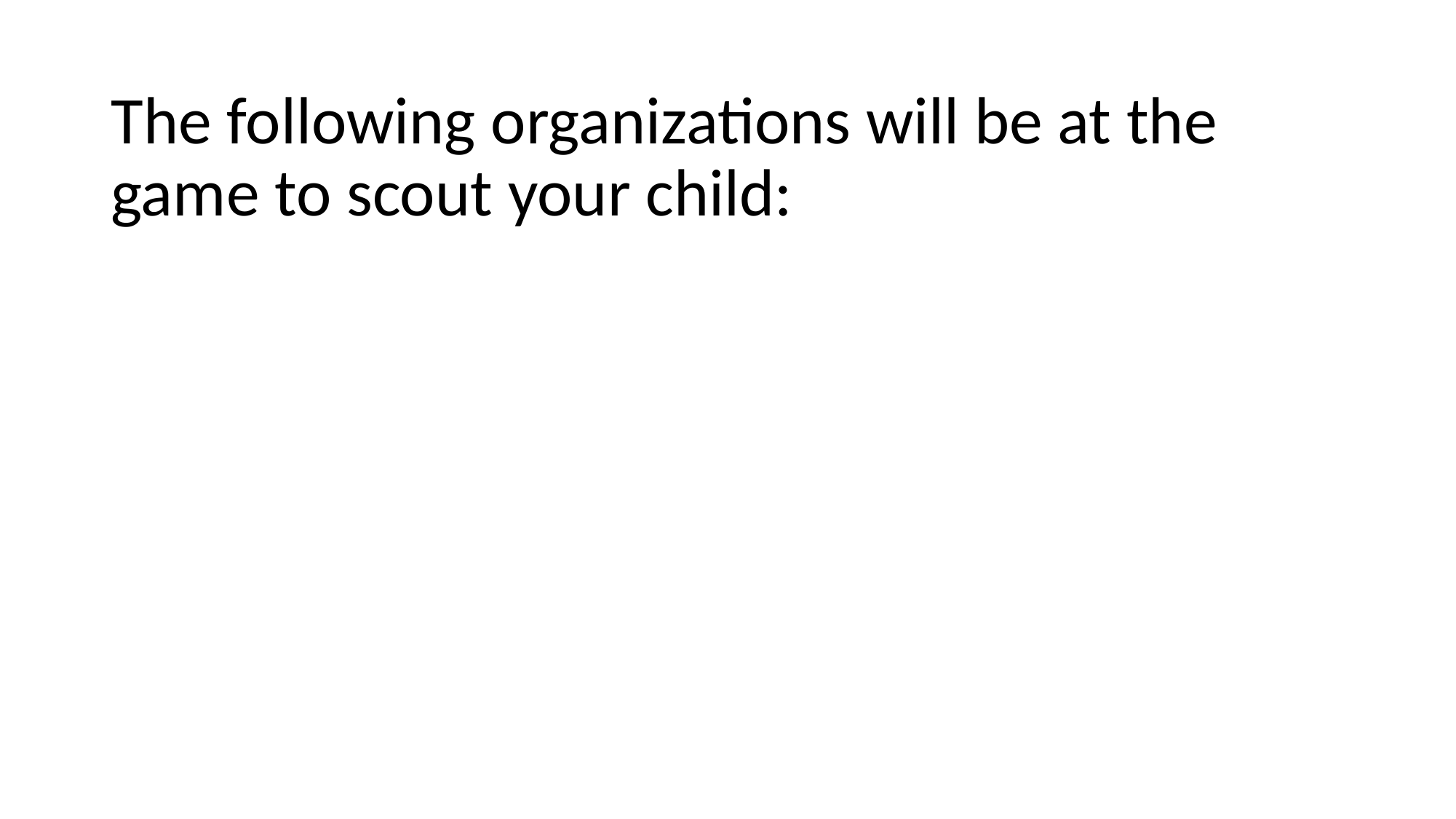

# The following organizations will be at the game to scout your child: